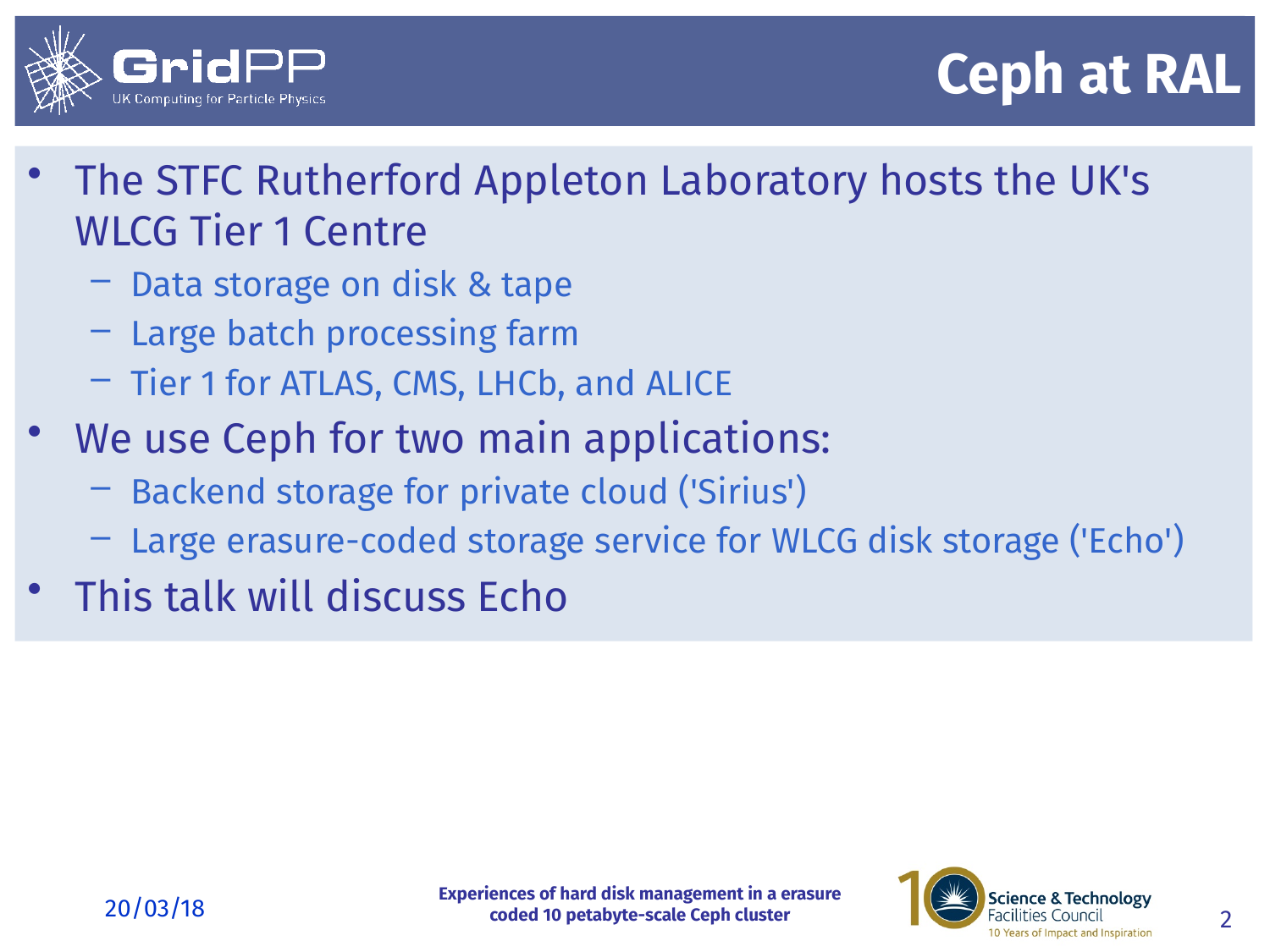

# Ceph at RAL
The STFC Rutherford Appleton Laboratory hosts the UK's WLCG Tier 1 Centre
Data storage on disk & tape
Large batch processing farm
Tier 1 for ATLAS, CMS, LHCb, and ALICE
We use Ceph for two main applications:
Backend storage for private cloud ('Sirius')
Large erasure-coded storage service for WLCG disk storage ('Echo')
This talk will discuss Echo
20/03/18
2